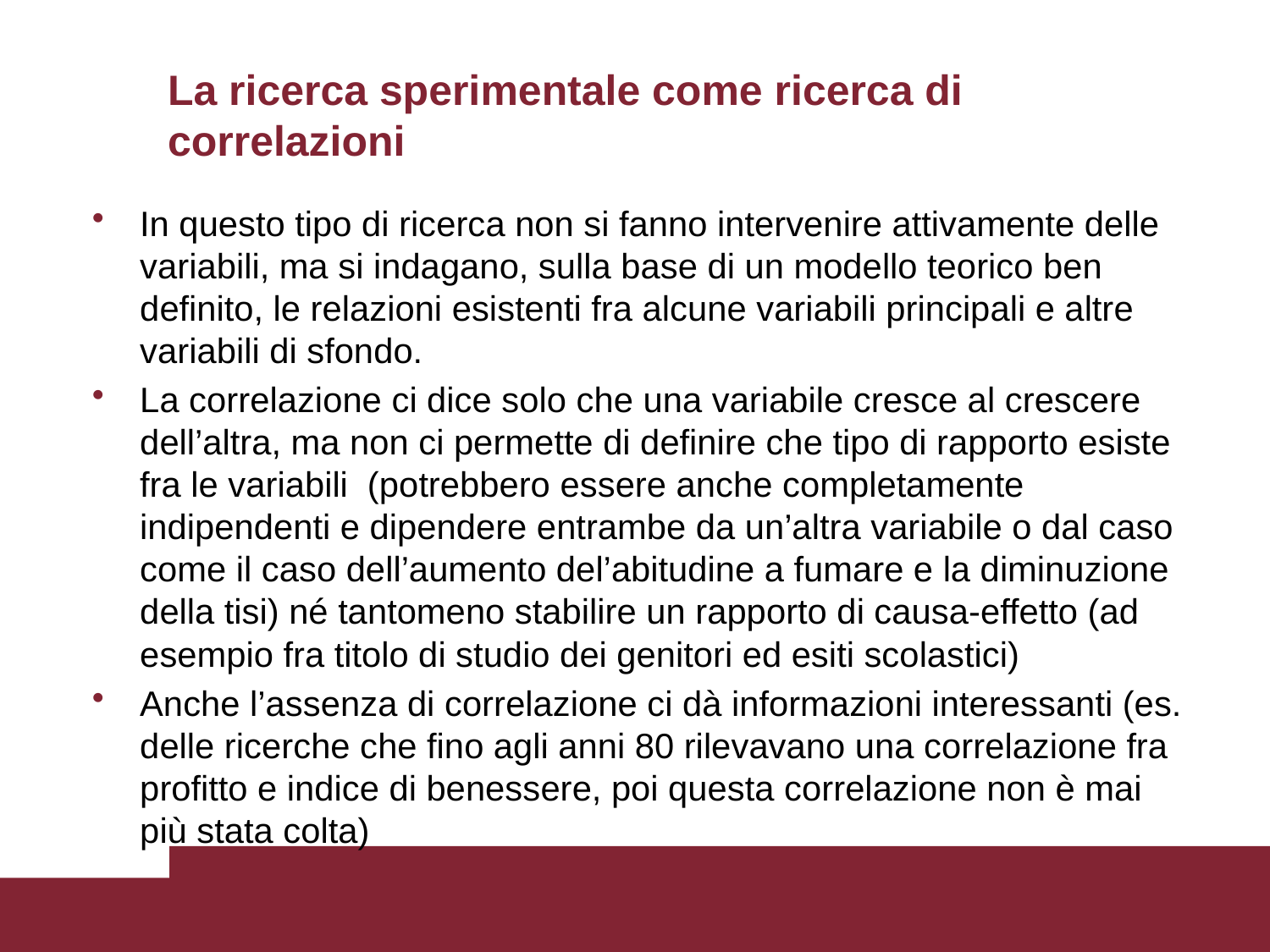

# La ricerca sperimentale come ricerca di correlazioni
In questo tipo di ricerca non si fanno intervenire attivamente delle variabili, ma si indagano, sulla base di un modello teorico ben definito, le relazioni esistenti fra alcune variabili principali e altre variabili di sfondo.
La correlazione ci dice solo che una variabile cresce al crescere dell’altra, ma non ci permette di definire che tipo di rapporto esiste fra le variabili  (potrebbero essere anche completamente indipendenti e dipendere entrambe da un’altra variabile o dal caso come il caso dell’aumento del’abitudine a fumare e la diminuzione della tisi) né tantomeno stabilire un rapporto di causa-effetto (ad esempio fra titolo di studio dei genitori ed esiti scolastici)
Anche l’assenza di correlazione ci dà informazioni interessanti (es. delle ricerche che fino agli anni 80 rilevavano una correlazione fra profitto e indice di benessere, poi questa correlazione non è mai più stata colta)